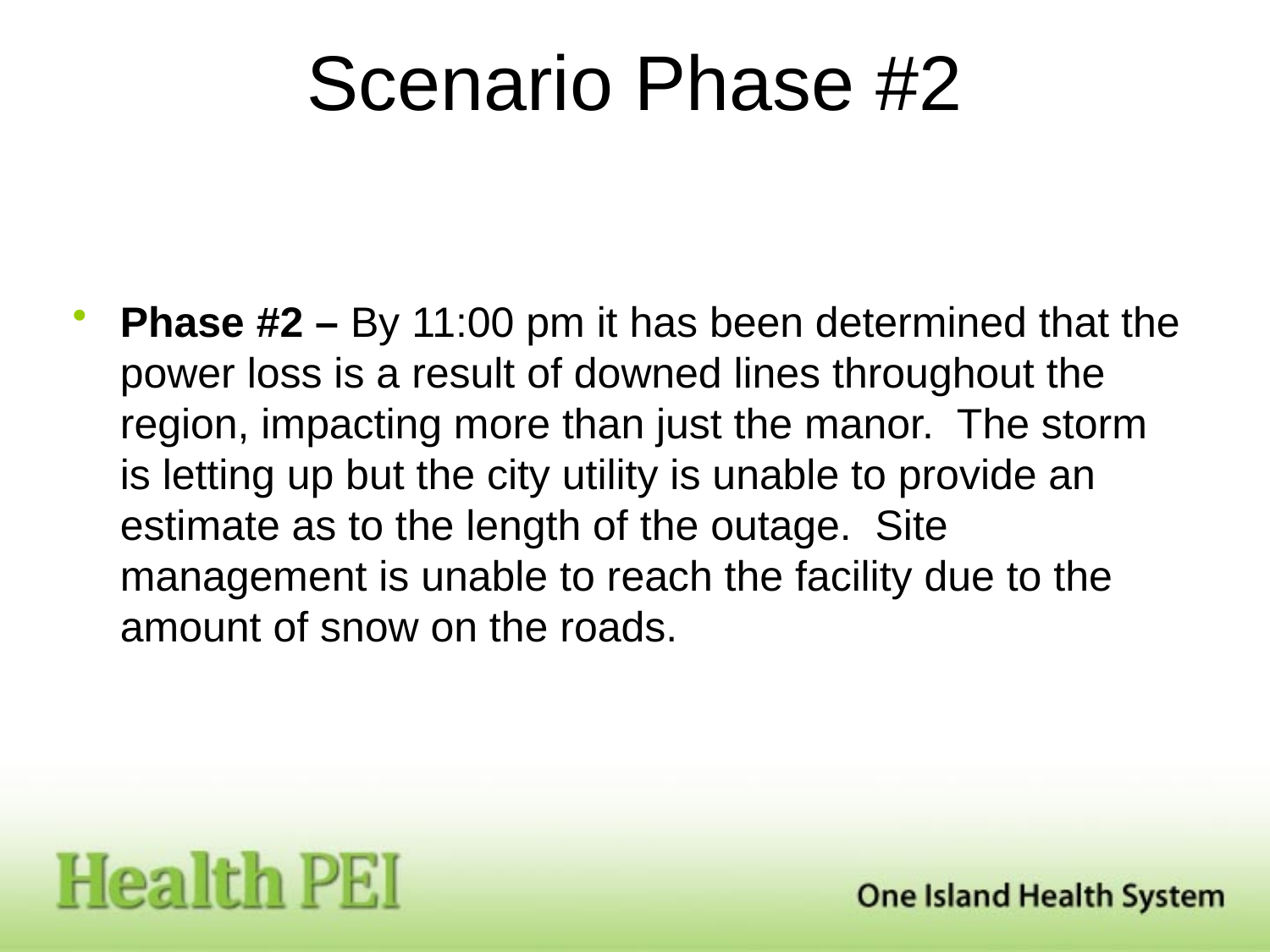

# Scenario Phase #2
Phase #2 – By 11:00 pm it has been determined that the power loss is a result of downed lines throughout the region, impacting more than just the manor.  The storm is letting up but the city utility is unable to provide an estimate as to the length of the outage.  Site management is unable to reach the facility due to the amount of snow on the roads.